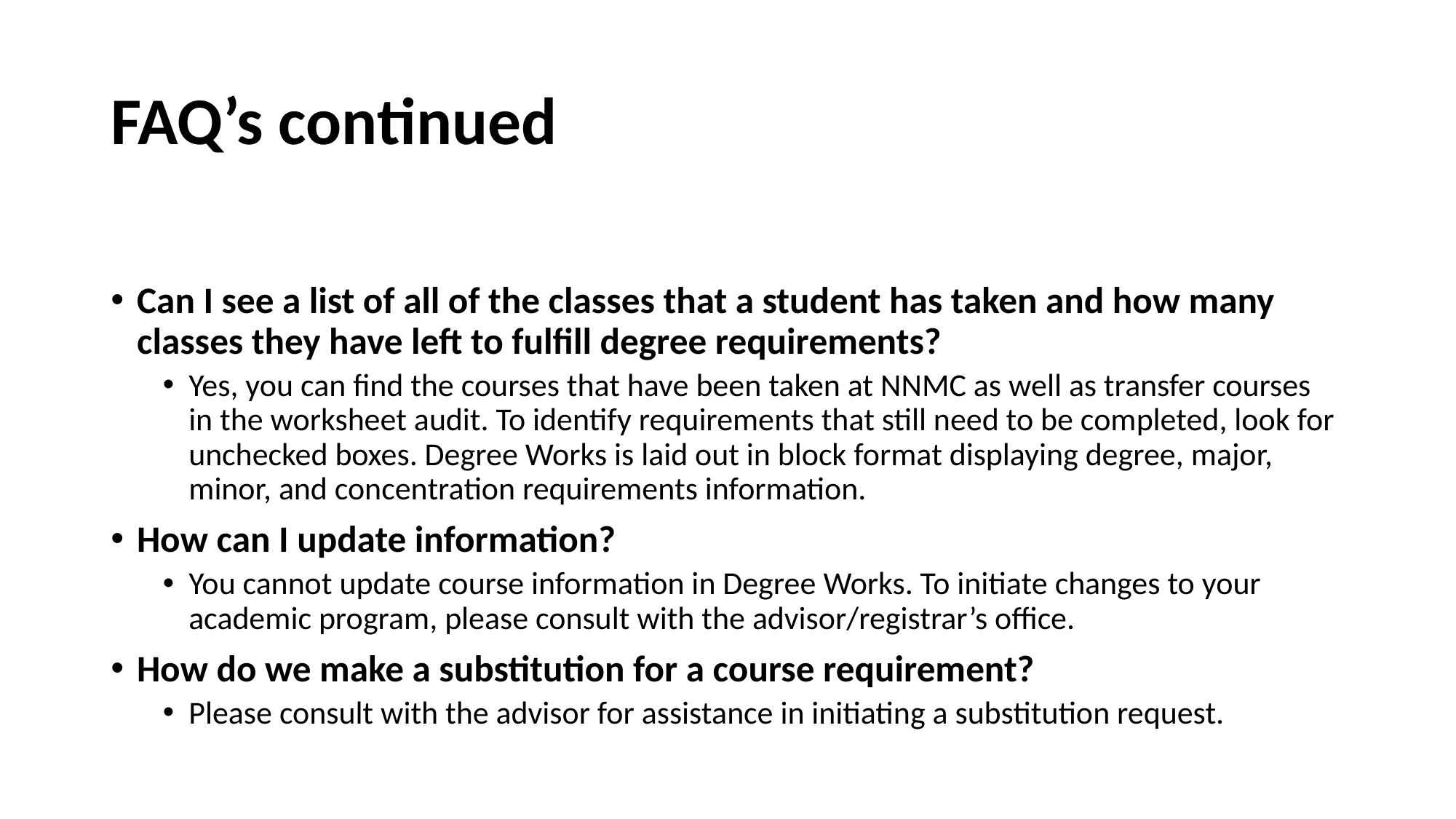

# FAQ’s continued

Can I see a list of all of the classes that a student has taken and how many classes they have left to fulfill degree requirements?
Yes, you can find the courses that have been taken at NNMC as well as transfer courses in the worksheet audit. To identify requirements that still need to be completed, look for unchecked boxes. Degree Works is laid out in block format displaying degree, major, minor, and concentration requirements information.
How can I update information?
You cannot update course information in Degree Works. To initiate changes to your academic program, please consult with the advisor/registrar’s office.
How do we make a substitution for a course requirement?
Please consult with the advisor for assistance in initiating a substitution request.